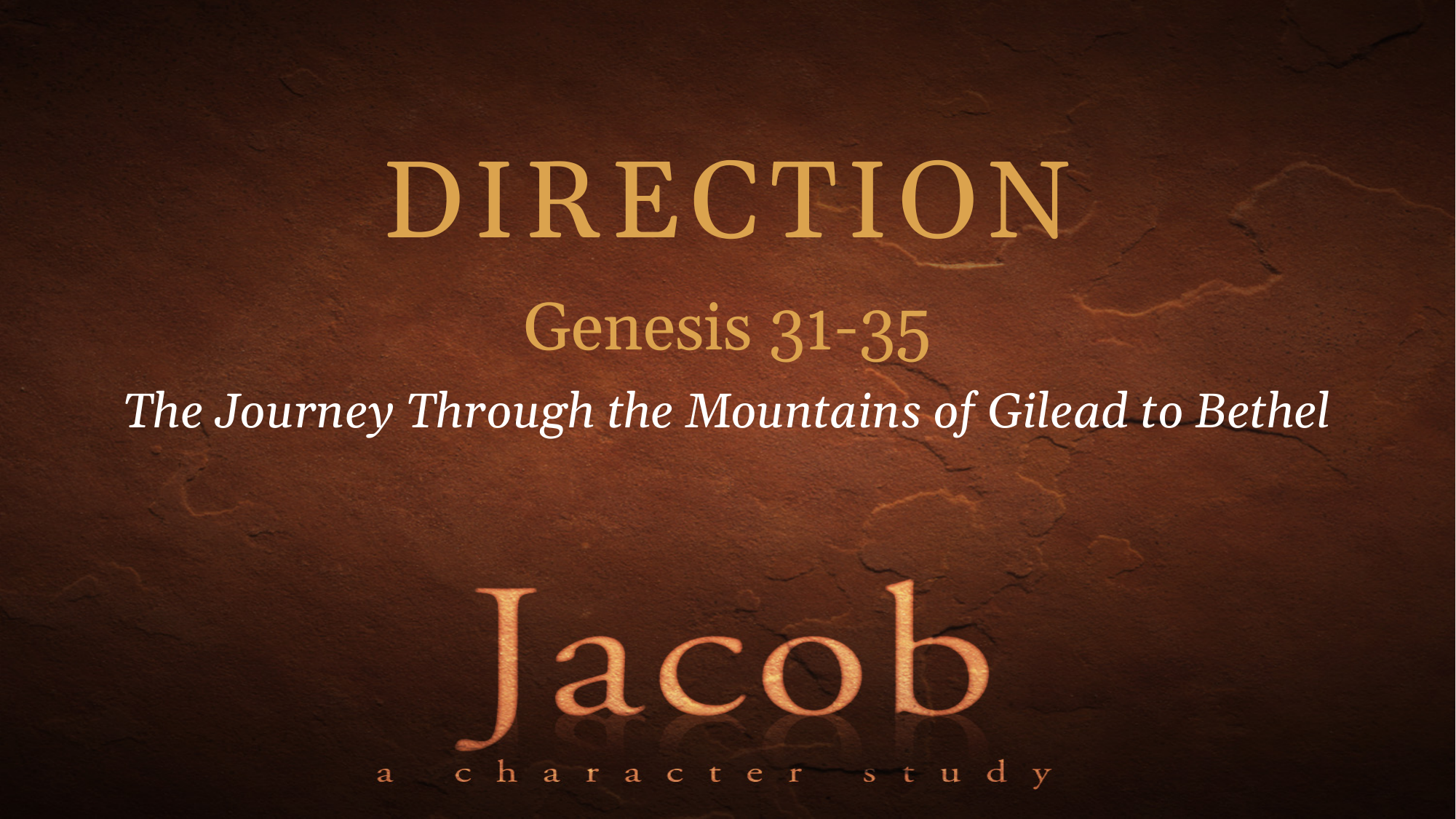

DIRECTION
Genesis 31-35
The Journey Through the Mountains of Gilead to Bethel